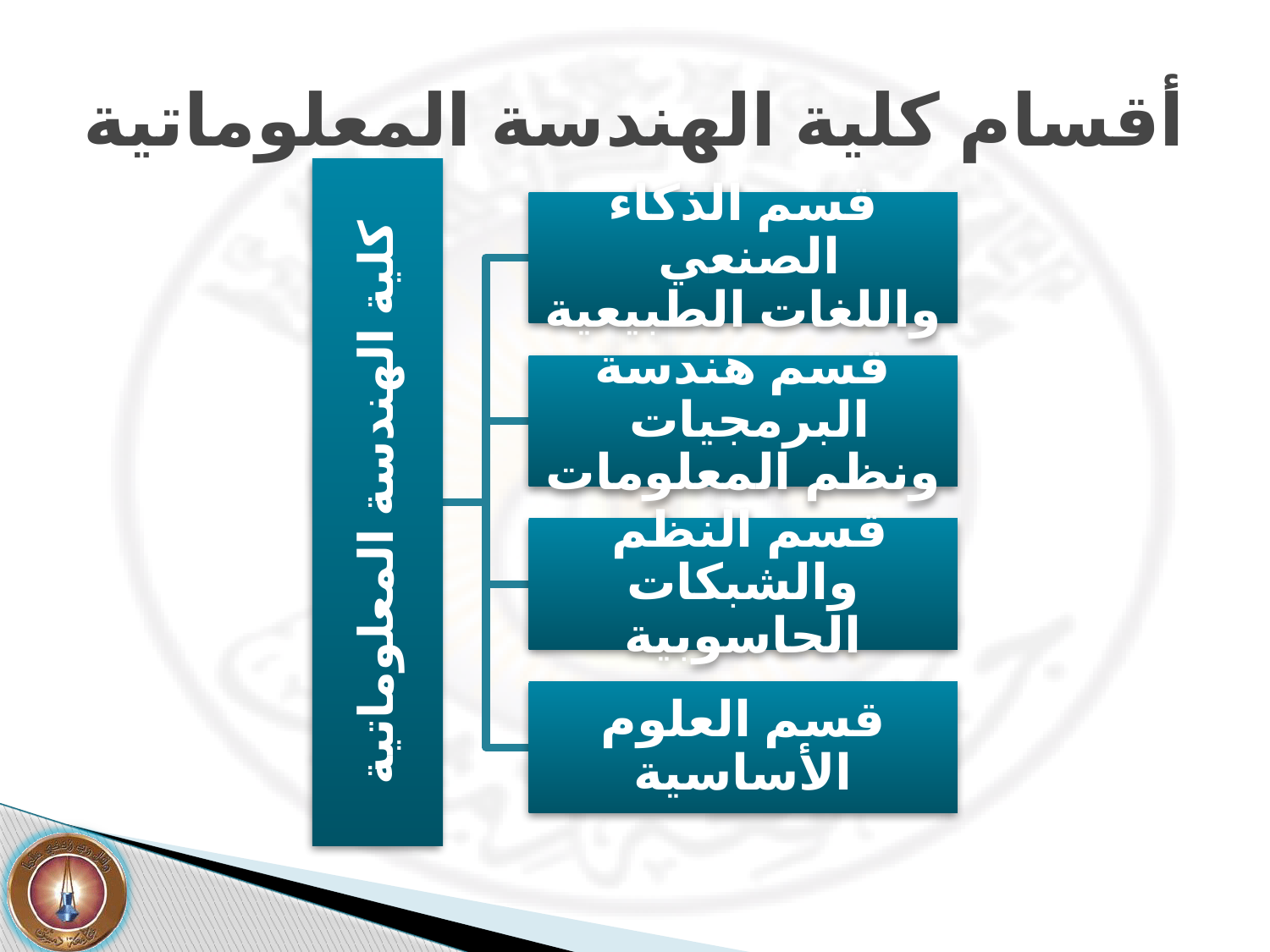

# أقسام كلية الهندسة المعلوماتية

كلية الهندسة المعلوماتية
قسم الذكاء الصنعي
واللغات الطبيعية
قسم هندسة البرمجيات
ونظم المعلومات
قسم النظم
والشبكات الحاسوبية
قسم العلوم الأساسية